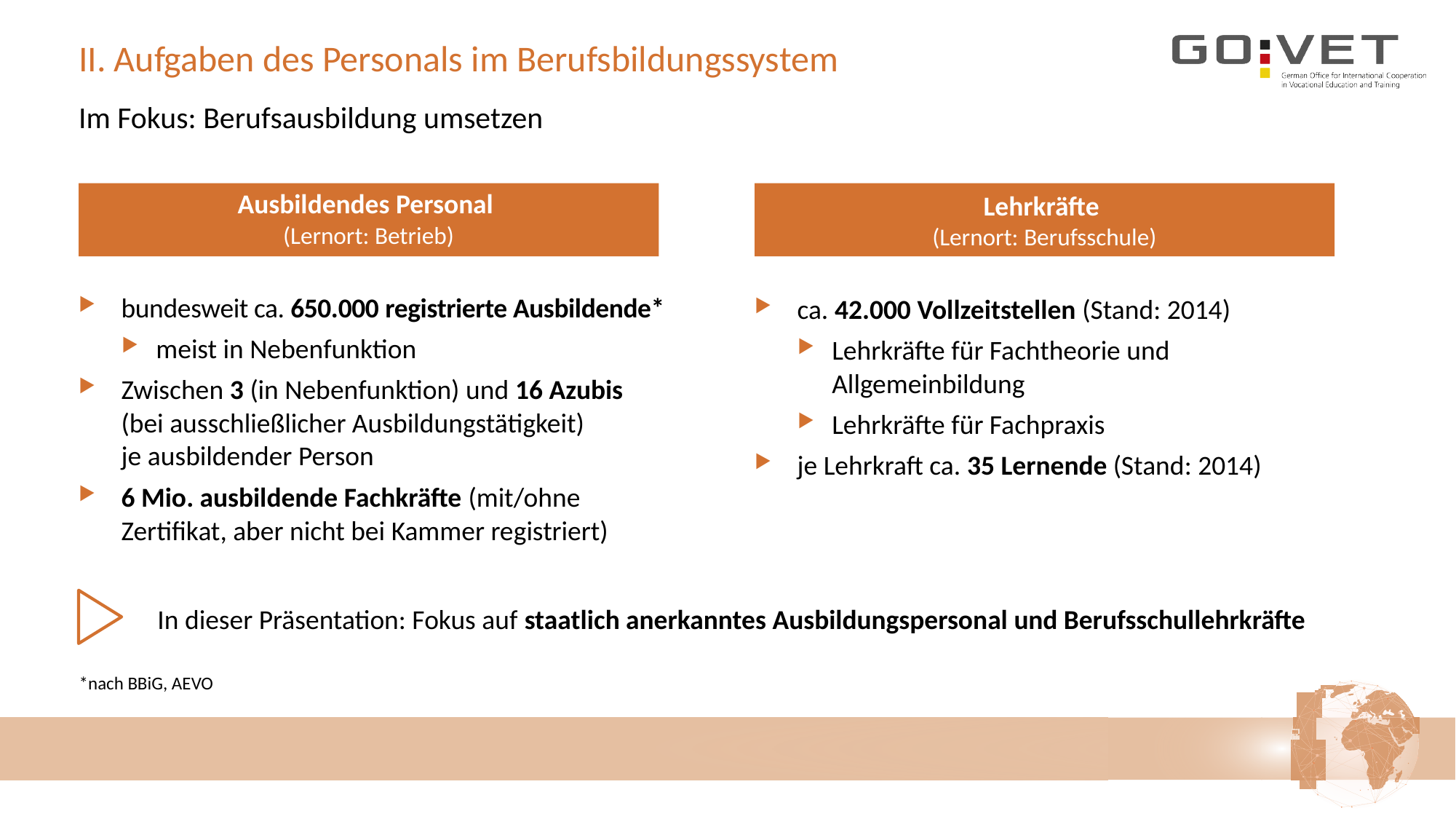

# II. Aufgaben des Personals im Berufsbildungssystem
Im Fokus: Berufsausbildung umsetzen
Ausbildendes Personal
(Lernort: Betrieb)
Lehrkräfte
(Lernort: Berufsschule)
bundesweit ca. 650.000 registrierte Ausbildende*
meist in Nebenfunktion
Zwischen 3 (in Nebenfunktion) und 16 Azubis
(bei ausschließlicher Ausbildungstätigkeit)
je ausbildender Person
6 Mio. ausbildende Fachkräfte (mit/ohne Zertifikat, aber nicht bei Kammer registriert)

ca. 42.000 Vollzeitstellen (Stand: 2014)
Lehrkräfte für Fachtheorie und Allgemeinbildung
Lehrkräfte für Fachpraxis
je Lehrkraft ca. 35 Lernende (Stand: 2014)

In dieser Präsentation: Fokus auf staatlich anerkanntes Ausbildungspersonal und Berufsschullehrkräfte
*nach BBiG, AEVO